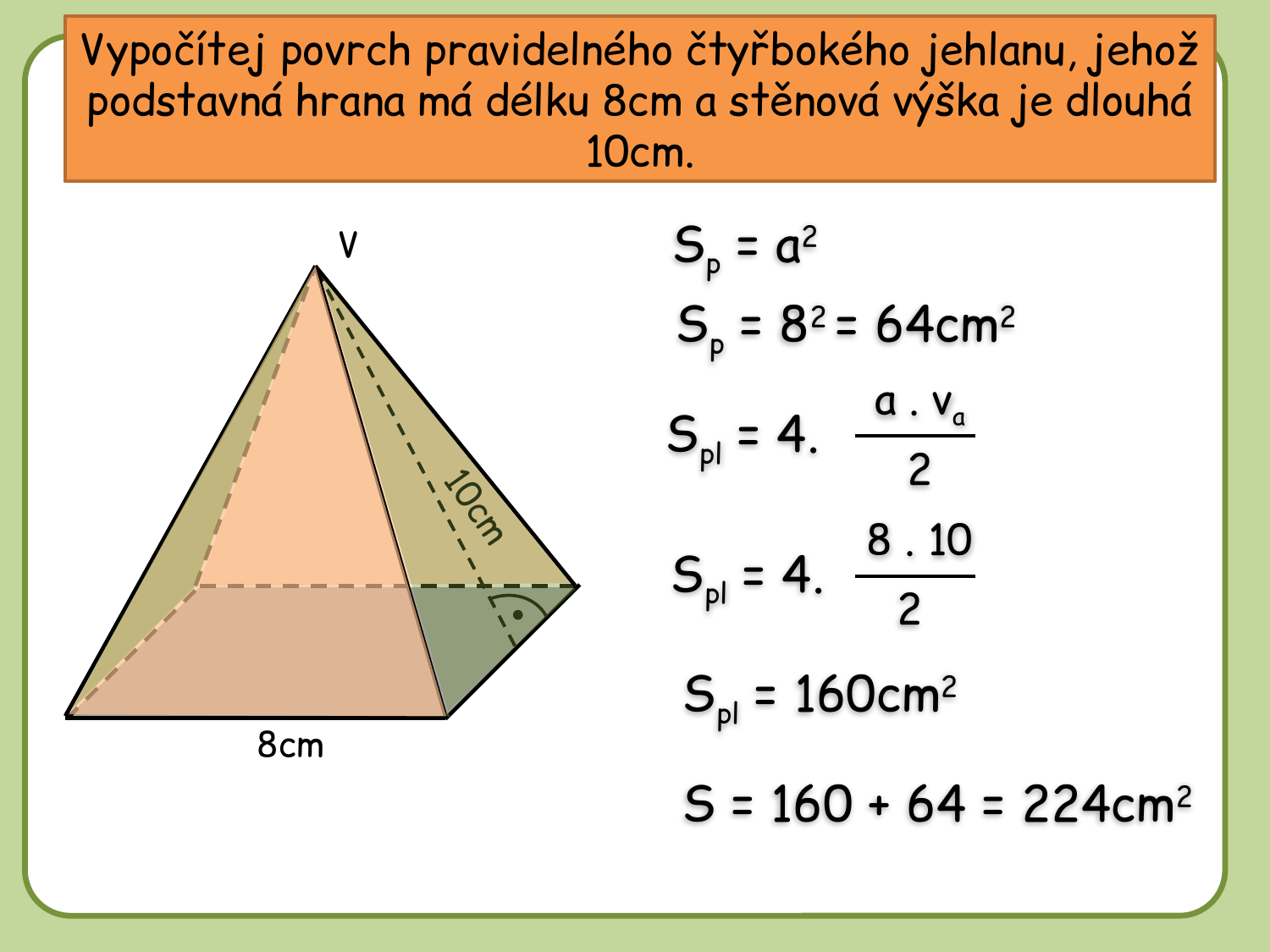

Vypočítej povrch pravidelného čtyřbokého jehlanu, jehož podstavná hrana má délku 8cm a stěnová výška je dlouhá 10cm.

Sp = a2
V
10cm

8cm

Sp = 82 = 64cm2
a . va
Spl = 4.
2
8 . 10
Spl = 4.
2

Spl = 160cm2
S = 160 + 64 = 224cm2